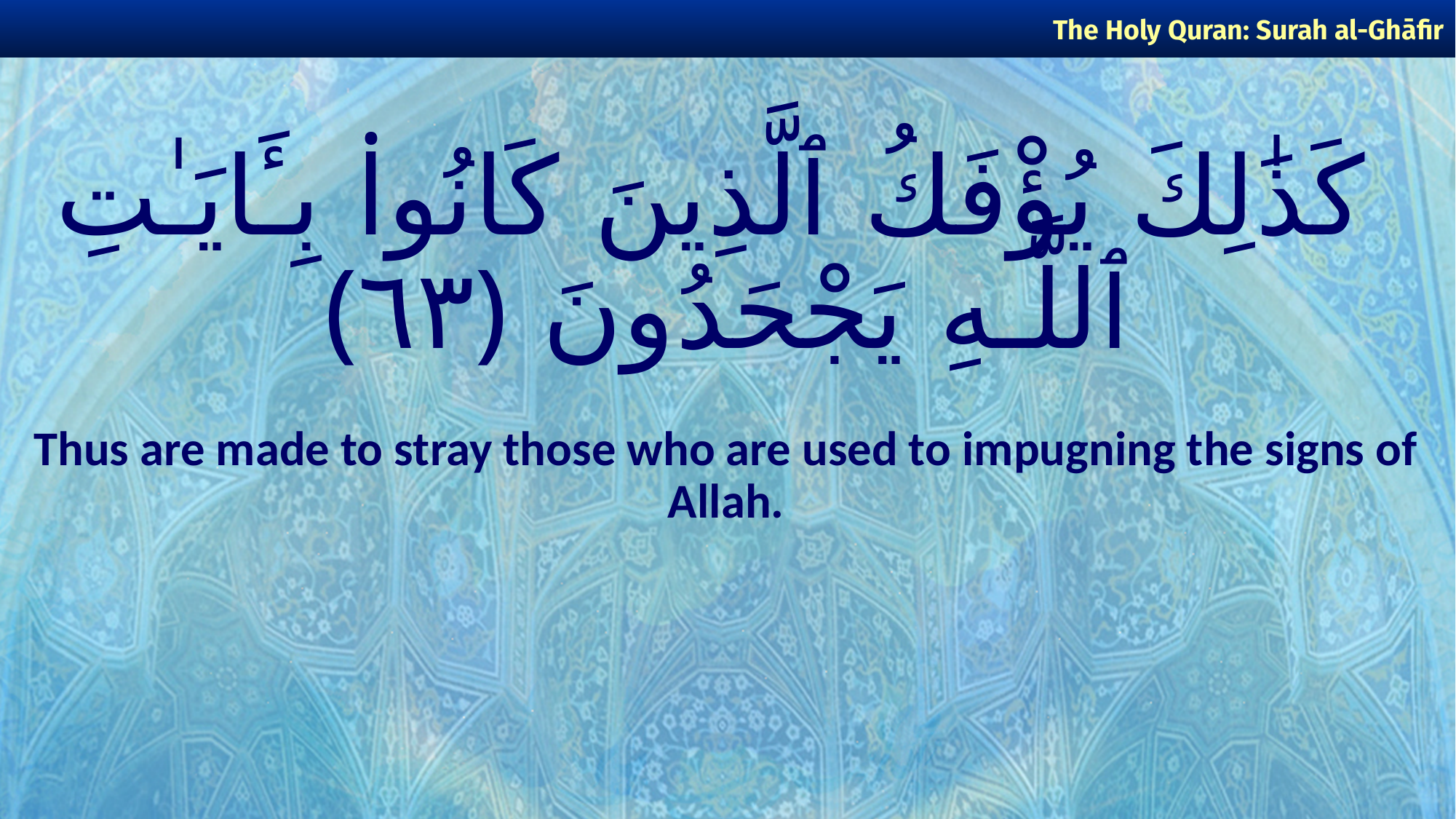

The Holy Quran: Surah al-Ghāfir
# كَذَٰلِكَ يُؤْفَكُ ٱلَّذِينَ كَانُوا۟ بِـَٔايَـٰتِ ٱللَّـهِ يَجْحَدُونَ ﴿٦٣﴾
Thus are made to stray those who are used to impugning the signs of Allah.